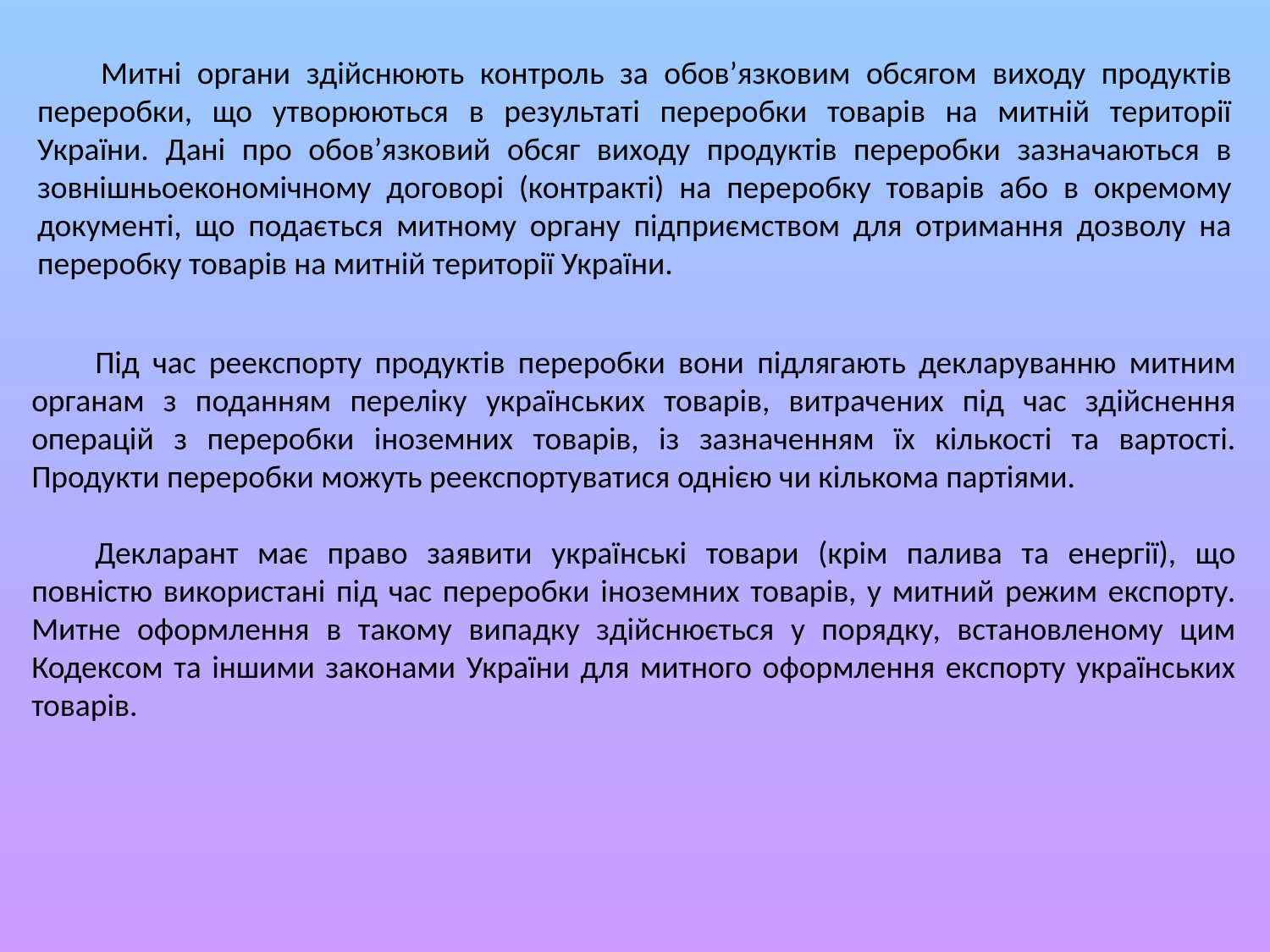

Митні органи здійснюють контроль за обов’язковим обсягом виходу продуктів переробки, що утворюються в результаті переробки товарів на митній території України. Дані про обов’язковий обсяг виходу продуктів переробки зазначаються в зовнішньоекономічному договорі (контракті) на переробку товарів або в окремому документі, що подається митному органу підприємством для отримання дозволу на переробку товарів на митній території України.
Під час реекспорту продуктів переробки вони підлягають декларуванню митним органам з поданням переліку українських товарів, витрачених під час здійснення операцій з переробки іноземних товарів, із зазначенням їх кількості та вартості. Продукти переробки можуть реекспортуватися однією чи кількома партіями.

Декларант має право заявити українські товари (крім палива та енергії), що повністю використані під час переробки іноземних товарів, у митний режим експорту. Митне оформлення в такому випадку здійснюється у порядку, встановленому цим Кодексом та іншими законами України для митного оформлення експорту українських товарів.